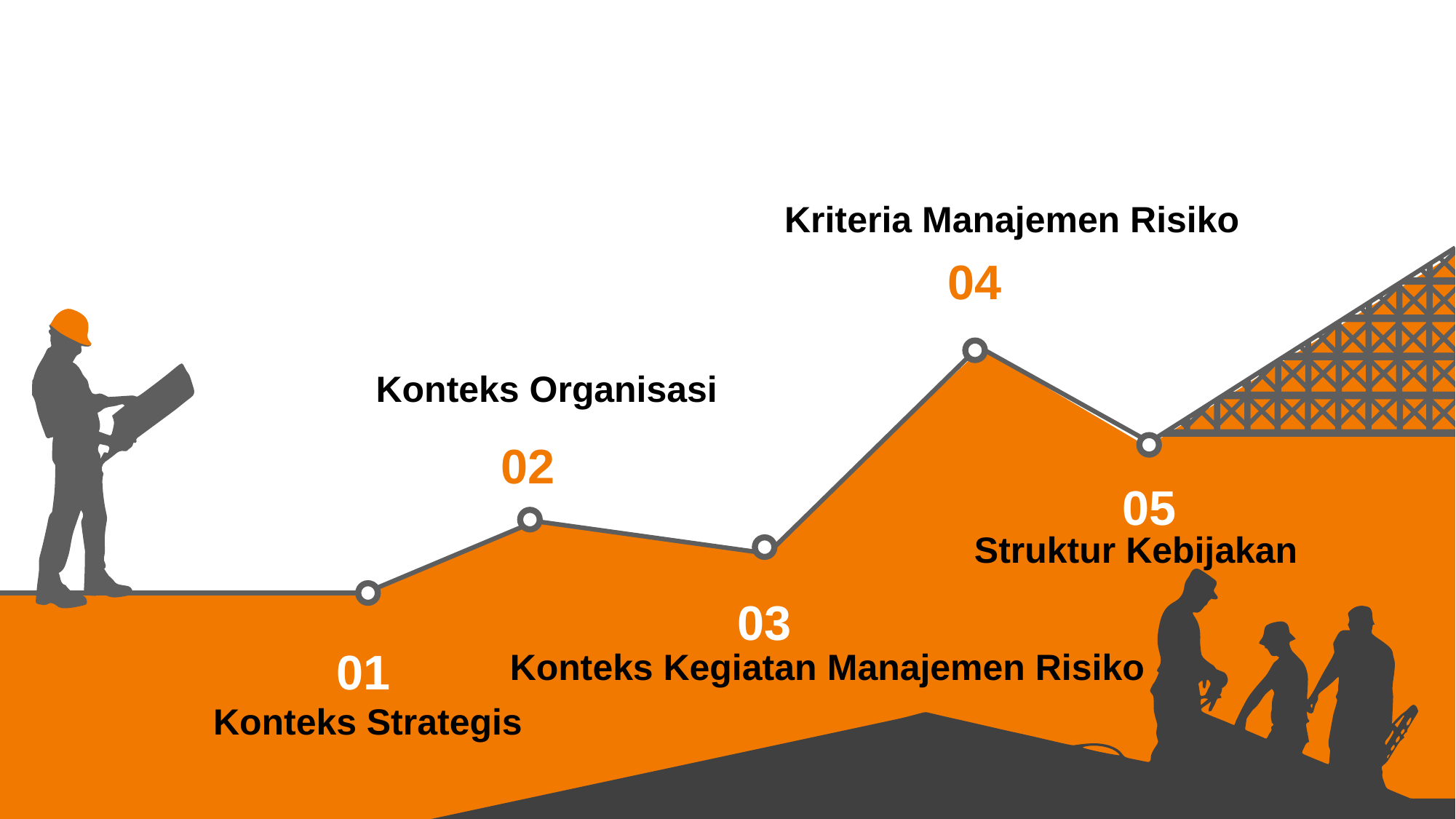

Kriteria Manajemen Risiko
04

Konteks Organisasi
02

05

Struktur Kebijakan

03
01
Konteks Kegiatan Manajemen Risiko
Konteks Strategis